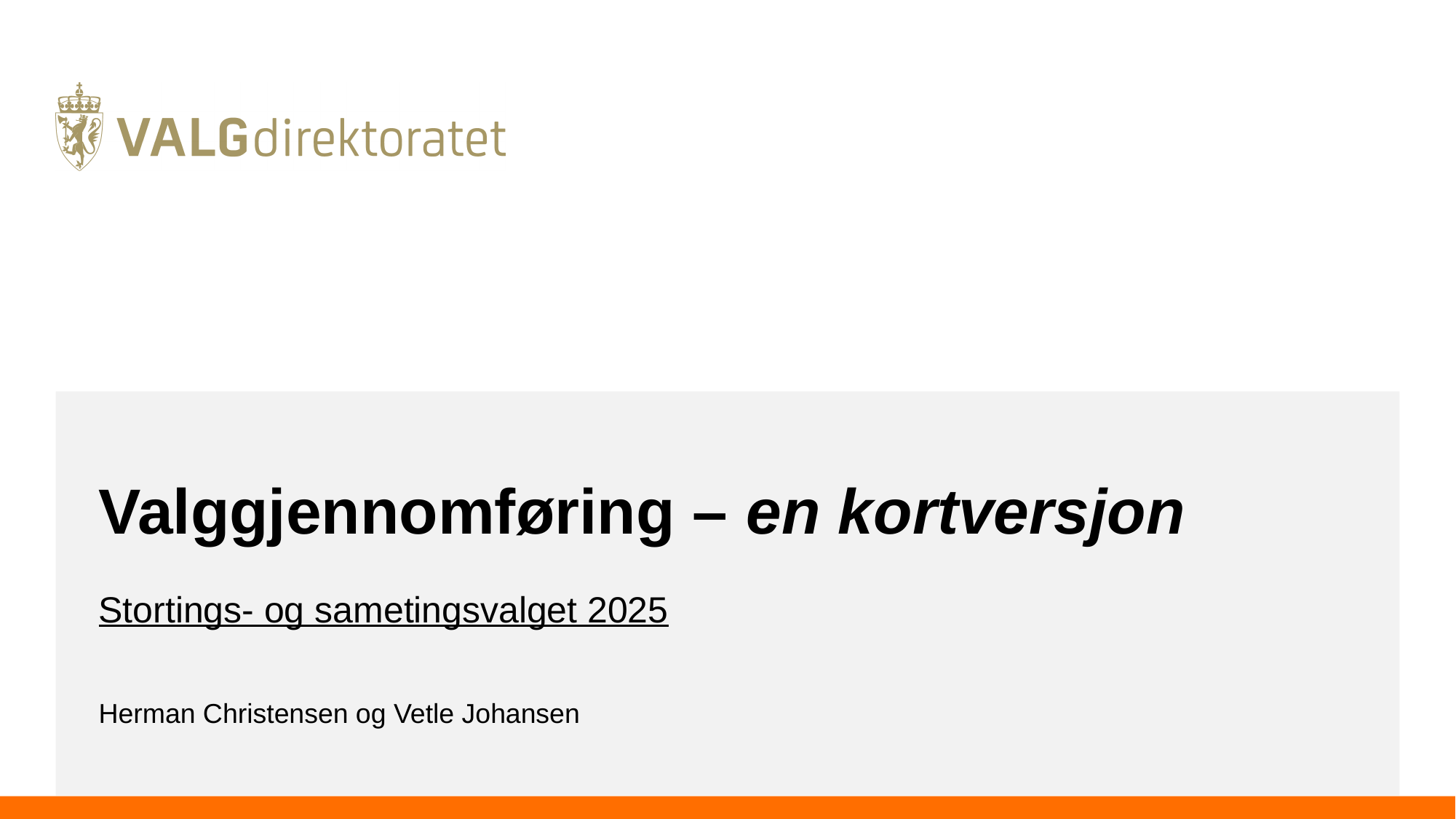

# Valggjennomføring – en kortversjon
Stortings- og sametingsvalget 2025

Herman Christensen og Vetle Johansen